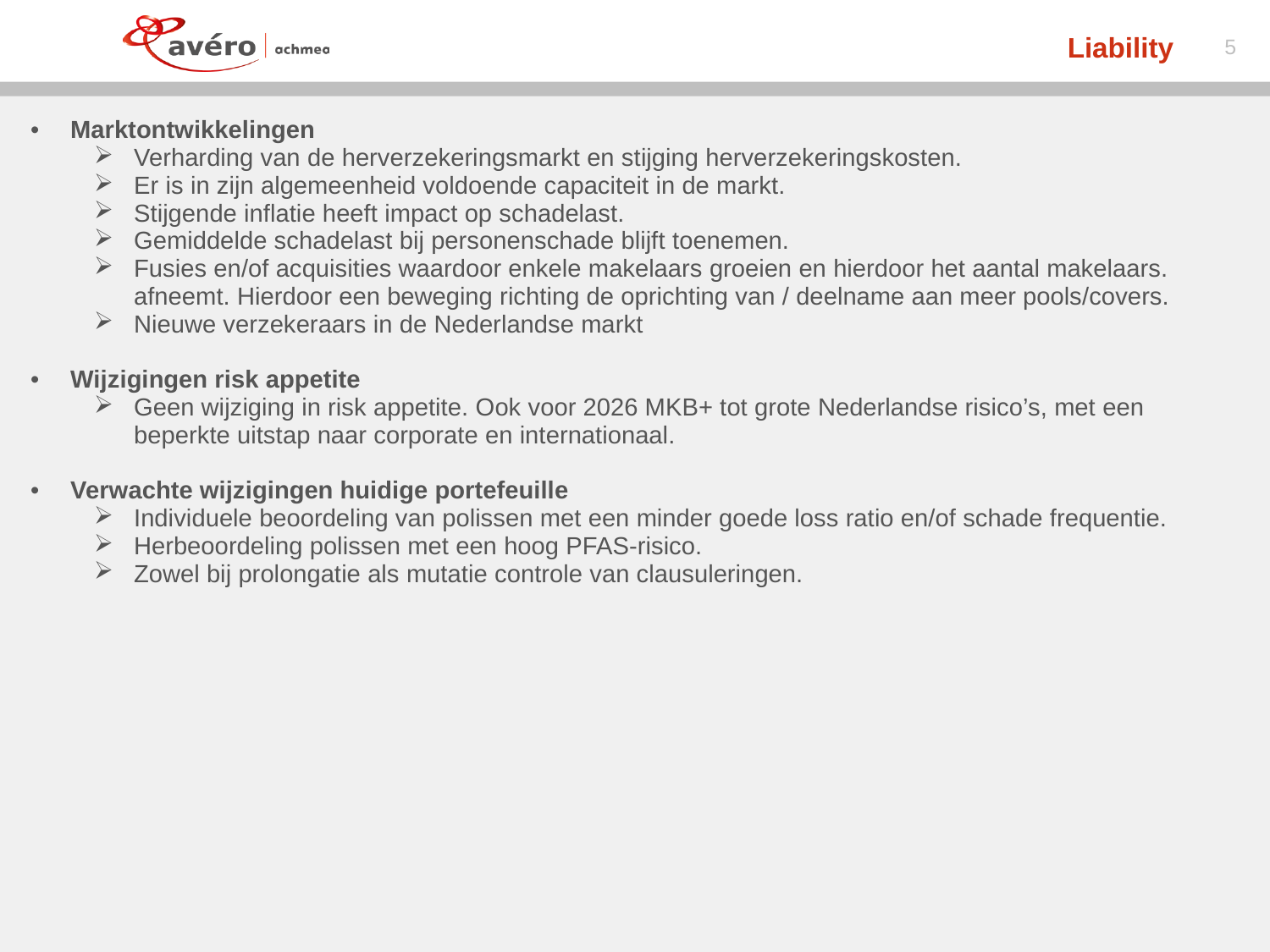

Liability
5
| Marktontwikkelingen Verharding van de herverzekeringsmarkt en stijging herverzekeringskosten. Er is in zijn algemeenheid voldoende capaciteit in de markt. Stijgende inflatie heeft impact op schadelast. Gemiddelde schadelast bij personenschade blijft toenemen. Fusies en/of acquisities waardoor enkele makelaars groeien en hierdoor het aantal makelaars. afneemt. Hierdoor een beweging richting de oprichting van / deelname aan meer pools/covers. Nieuwe verzekeraars in de Nederlandse markt Wijzigingen risk appetite Geen wijziging in risk appetite. Ook voor 2026 MKB+ tot grote Nederlandse risico’s, met een beperkte uitstap naar corporate en internationaal. Verwachte wijzigingen huidige portefeuille Individuele beoordeling van polissen met een minder goede loss ratio en/of schade frequentie. Herbeoordeling polissen met een hoog PFAS-risico. Zowel bij prolongatie als mutatie controle van clausuleringen. |
| --- |